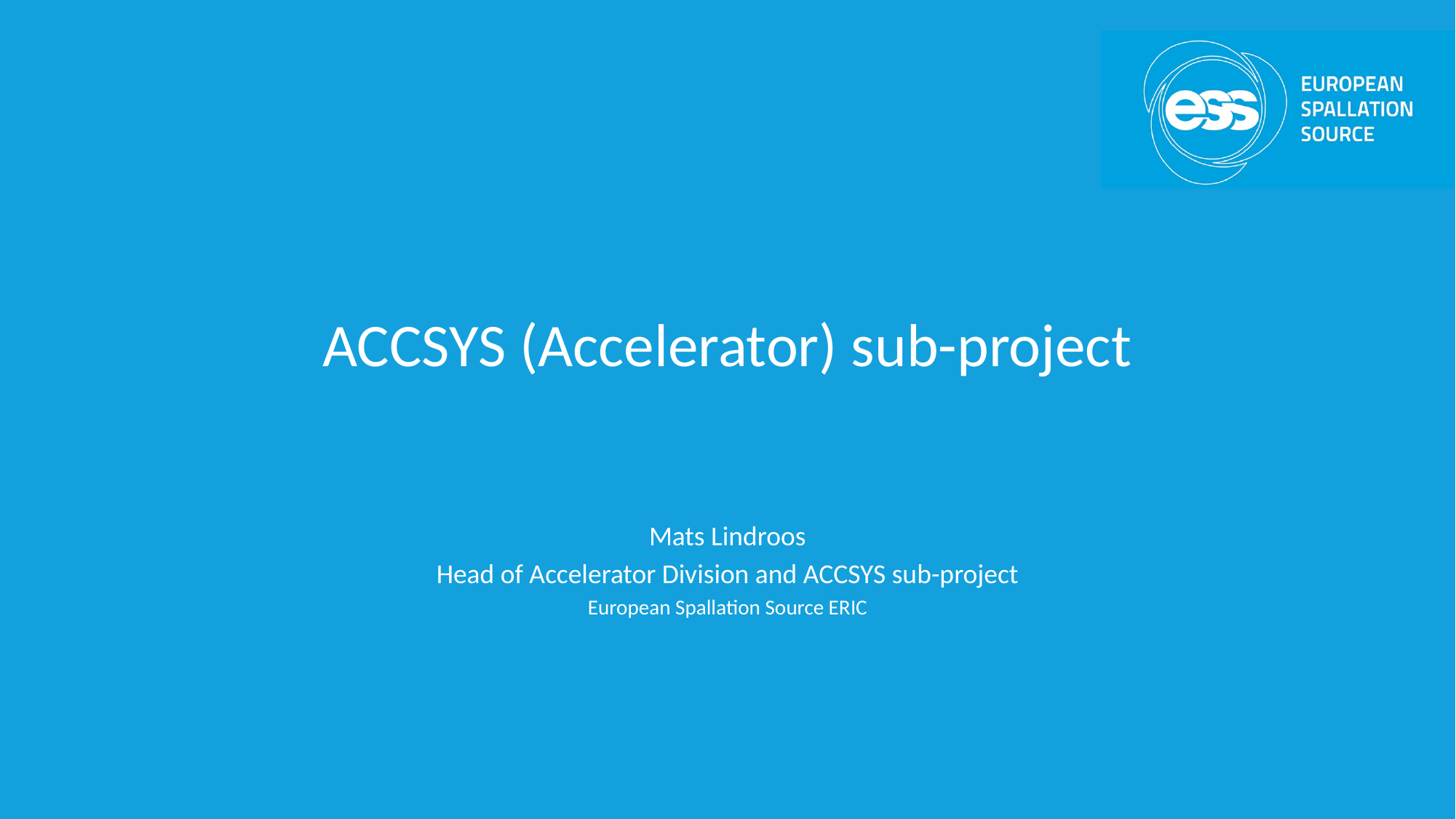

# ACCSYS (Accelerator) sub-project
Mats Lindroos
Head of Accelerator Division and ACCSYS sub-project
European Spallation Source ERIC